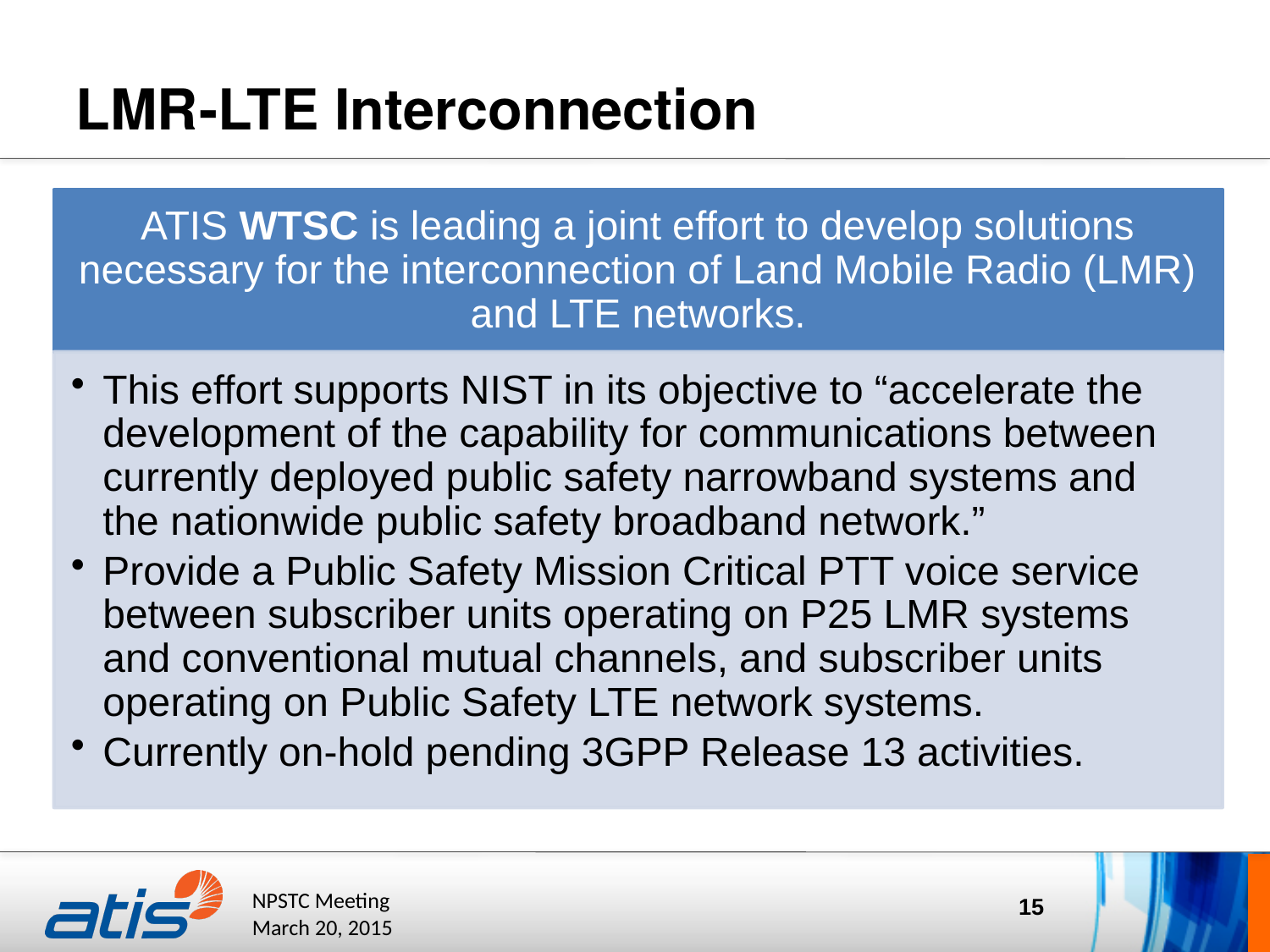

# LMR-LTE Interconnection
ATIS WTSC is leading a joint effort to develop solutions necessary for the interconnection of Land Mobile Radio (LMR) and LTE networks.
This effort supports NIST in its objective to “accelerate the development of the capability for communications between currently deployed public safety narrowband systems and the nationwide public safety broadband network.”
Provide a Public Safety Mission Critical PTT voice service between subscriber units operating on P25 LMR systems and conventional mutual channels, and subscriber units operating on Public Safety LTE network systems.
Currently on-hold pending 3GPP Release 13 activities.
15